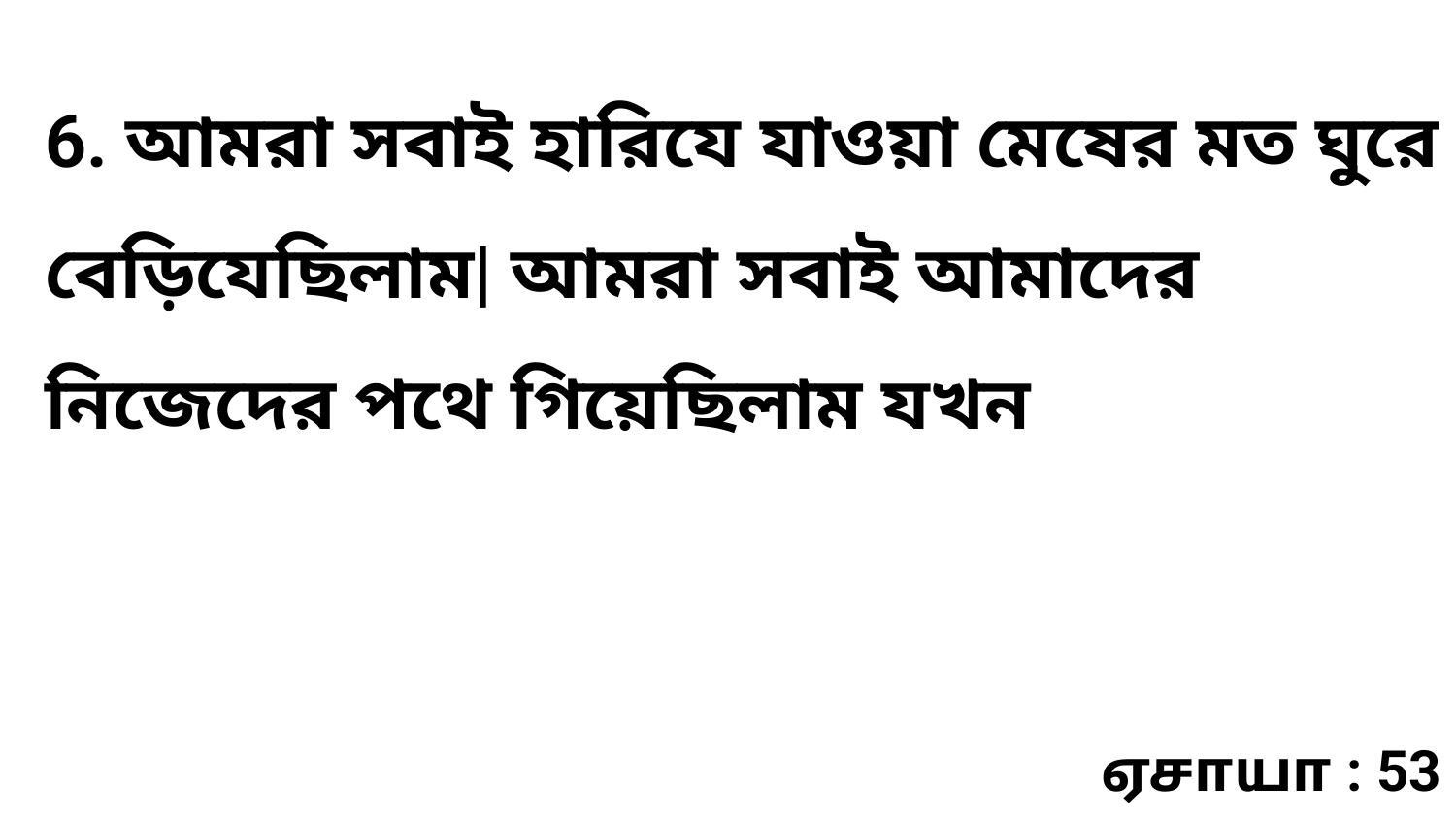

6. আমরা সবাই হারিযে যাওয়া মেষের মত ঘুরে বেড়িযেছিলাম| আমরা সবাই আমাদের নিজেদের পথে গিয়েছিলাম যখন
ஏசாயா : 53